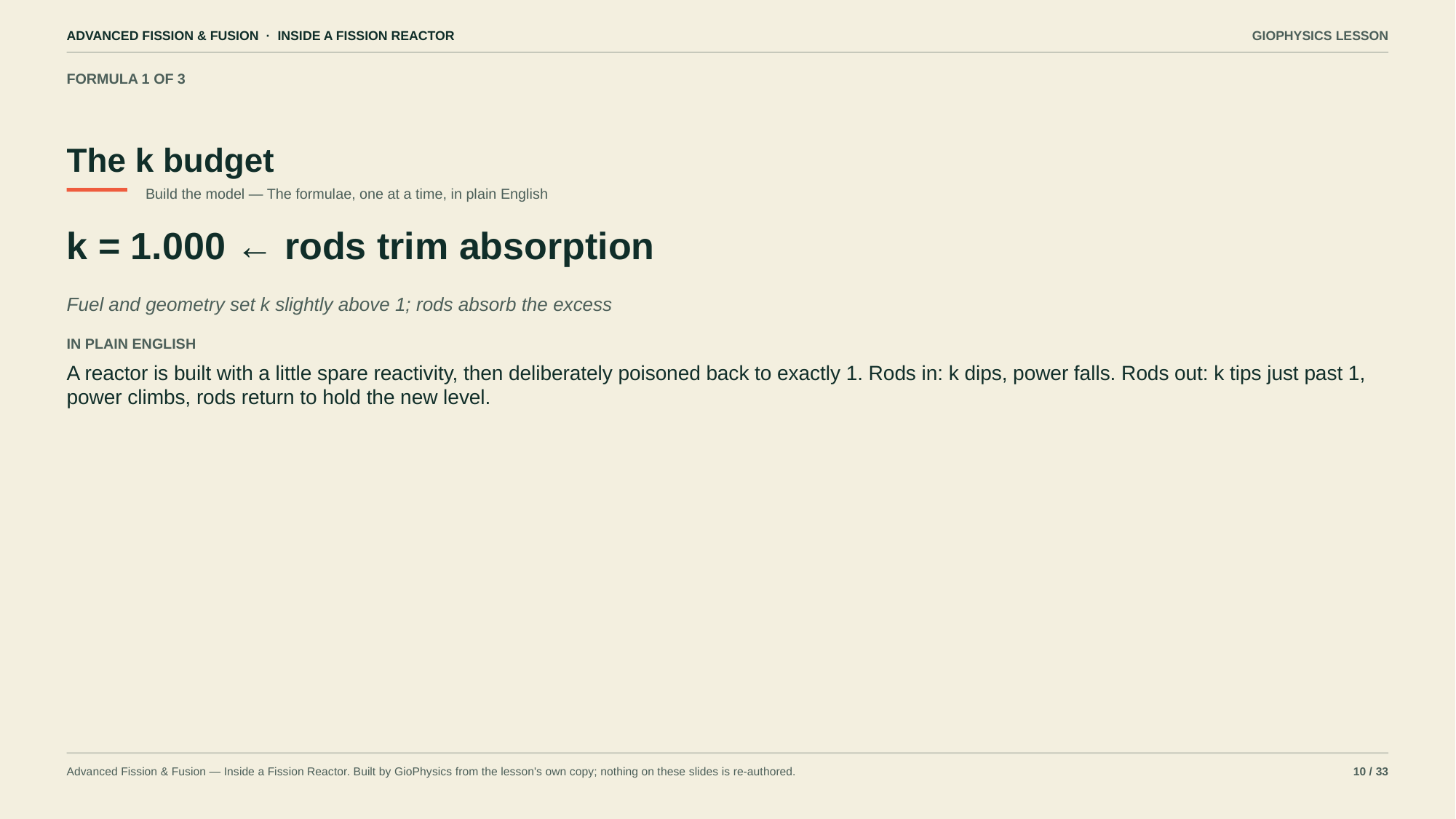

ADVANCED FISSION & FUSION  ·  INSIDE A FISSION REACTOR
GIOPHYSICS LESSON

FORMULA 1 OF 3
The k budget
Build the model — The formulae, one at a time, in plain English

k = 1.000 ← rods trim absorption
Fuel and geometry set k slightly above 1; rods absorb the excess
IN PLAIN ENGLISH
A reactor is built with a little spare reactivity, then deliberately poisoned back to exactly 1. Rods in: k dips, power falls. Rods out: k tips just past 1, power climbs, rods return to hold the new level.

Advanced Fission & Fusion — Inside a Fission Reactor. Built by GioPhysics from the lesson's own copy; nothing on these slides is re-authored.
10 / 33